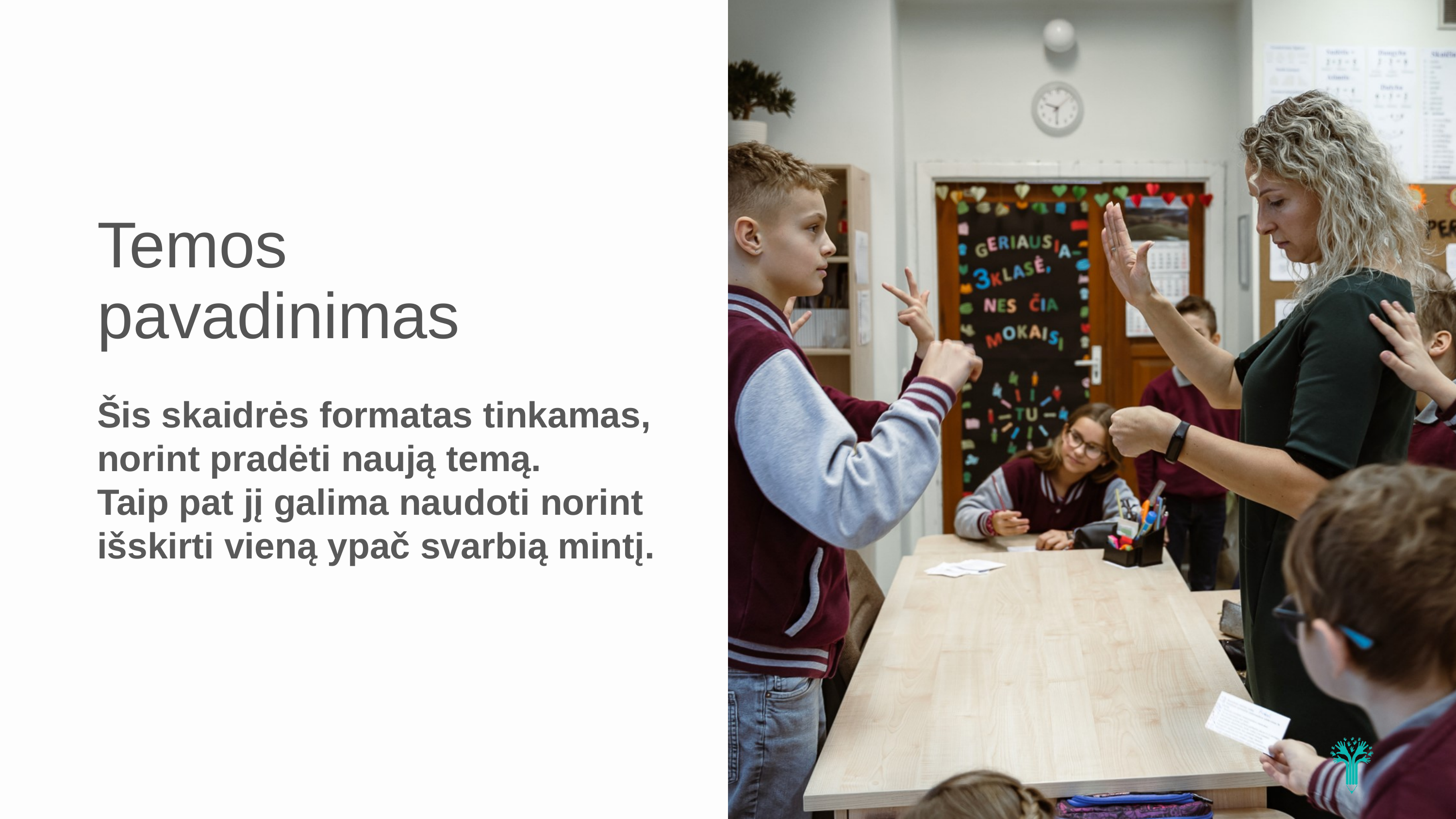

Temos
pavadinimas
Šis skaidrės formatas tinkamas, norint pradėti naują temą.
Taip pat jį galima naudoti norint išskirti vieną ypač svarbią mintį.